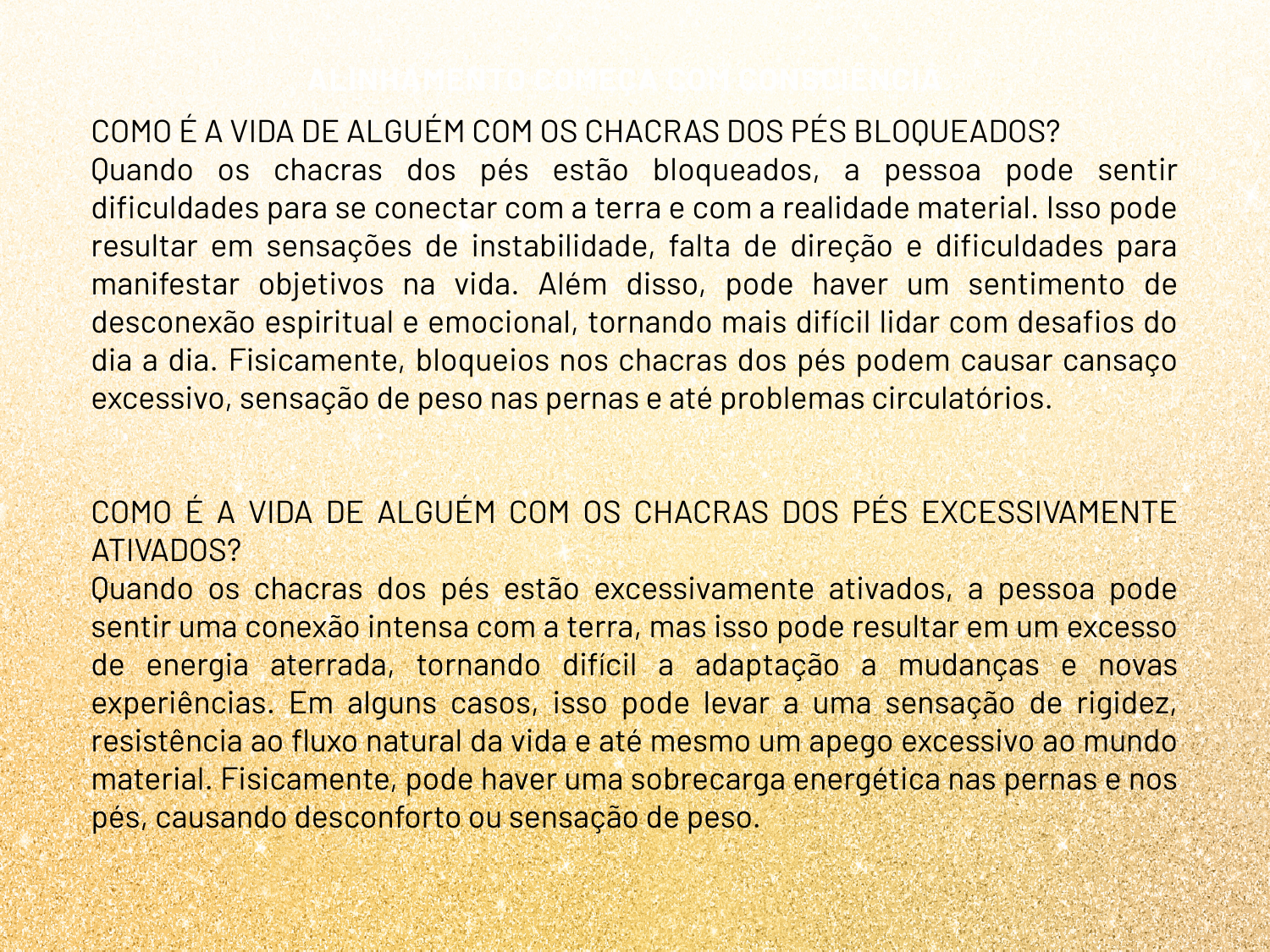

ALINHAMENTO COMEÇA COM CONSCIÊNCIA
COMO É A VIDA DE ALGUÉM COM OS CHACRAS DOS PÉS BLOQUEADOS?
Quando os chacras dos pés estão bloqueados, a pessoa pode sentir dificuldades para se conectar com a terra e com a realidade material. Isso pode resultar em sensações de instabilidade, falta de direção e dificuldades para manifestar objetivos na vida. Além disso, pode haver um sentimento de desconexão espiritual e emocional, tornando mais difícil lidar com desafios do dia a dia. Fisicamente, bloqueios nos chacras dos pés podem causar cansaço excessivo, sensação de peso nas pernas e até problemas circulatórios.

COMO É A VIDA DE ALGUÉM COM OS CHACRAS DOS PÉS EXCESSIVAMENTE ATIVADOS?
Quando os chacras dos pés estão excessivamente ativados, a pessoa pode sentir uma conexão intensa com a terra, mas isso pode resultar em um excesso de energia aterrada, tornando difícil a adaptação a mudanças e novas experiências. Em alguns casos, isso pode levar a uma sensação de rigidez, resistência ao fluxo natural da vida e até mesmo um apego excessivo ao mundo material. Fisicamente, pode haver uma sobrecarga energética nas pernas e nos pés, causando desconforto ou sensação de peso.